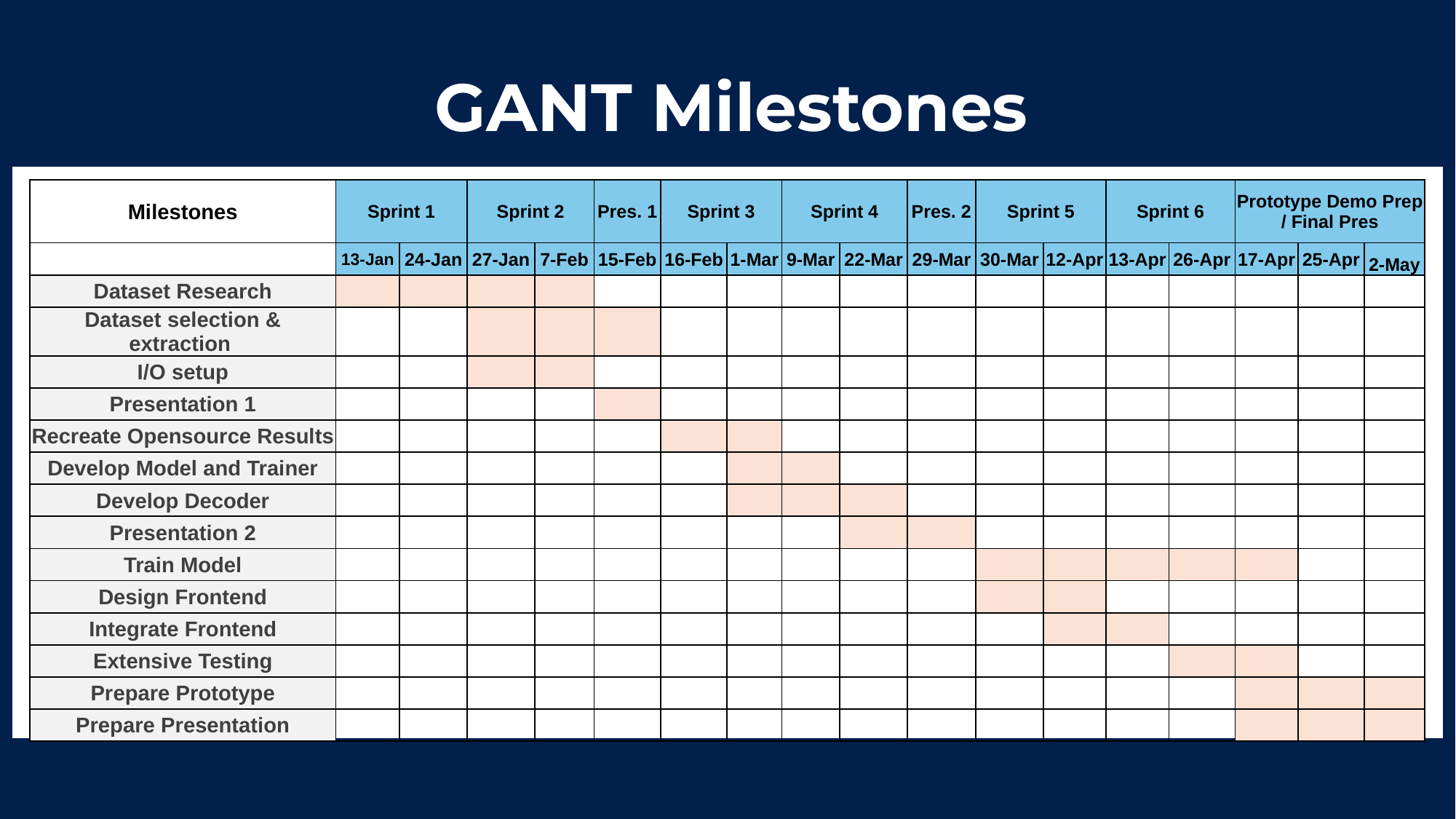

GANT Milestones

| Milestones | Sprint 1 |  | Sprint 2 |  | Pres. 1 | Sprint 3 |  | Sprint 4 |  | Pres. 2 | Sprint 5 |  | Sprint 6 |  | Prototype Demo Prep / Final Pres |  |  |
| --- | --- | --- | --- | --- | --- | --- | --- | --- | --- | --- | --- | --- | --- | --- | --- | --- | --- |
|  | 13-Jan | 24-Jan | 27-Jan | 7-Feb | 15-Feb | 16-Feb | 1-Mar | 9-Mar | 22-Mar | 29-Mar | 30-Mar | 12-Apr | 13-Apr | 26-Apr | 17-Apr | 25-Apr | 2-May |
| Dataset Research |  |  |  |  |  |  |  |  |  |  |  |  |  |  |  |  |  |
| Dataset selection & extraction |  |  |  |  |  |  |  |  |  |  |  |  |  |  |  |  |  |
| I/O setup |  |  |  |  |  |  |  |  |  |  |  |  |  |  |  |  |  |
| Presentation 1 |  |  |  |  |  |  |  |  |  |  |  |  |  |  |  |  |  |
| Recreate Opensource Results |  |  |  |  |  |  |  |  |  |  |  |  |  |  |  |  |  |
| Develop Model and Trainer |  |  |  |  |  |  |  |  |  |  |  |  |  |  |  |  |  |
| Develop Decoder |  |  |  |  |  |  |  |  |  |  |  |  |  |  |  |  |  |
| Presentation 2 |  |  |  |  |  |  |  |  |  |  |  |  |  |  |  |  |  |
| Train Model |  |  |  |  |  |  |  |  |  |  |  |  |  |  |  |  |  |
| Design Frontend |  |  |  |  |  |  |  |  |  |  |  |  |  |  |  |  |  |
| Integrate Frontend |  |  |  |  |  |  |  |  |  |  |  |  |  |  |  |  |  |
| Extensive Testing |  |  |  |  |  |  |  |  |  |  |  |  |  |  |  |  |  |
| Prepare Prototype |  |  |  |  |  |  |  |  |  |  |  |  |  |  |  |  |  |
| Prepare Presentation |  |  |  |  |  |  |  |  |  |  |  |  |  |  |  |  |  |